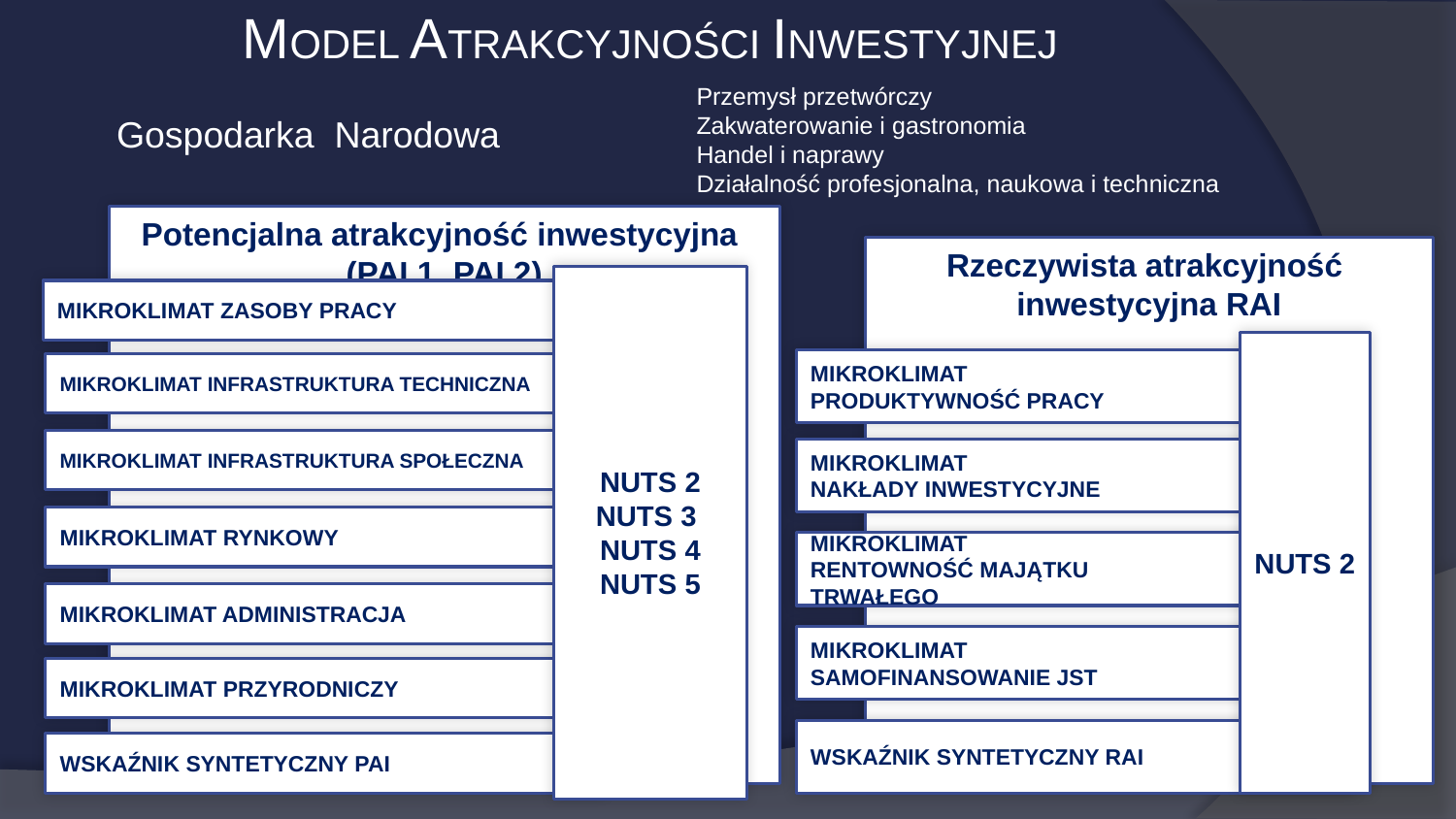

MODEL ATRAKCYJNOŚCI INWESTYJNEJ
Przemysł przetwórczy
Zakwaterowanie i gastronomia
Handel i naprawy
Działalność profesjonalna, naukowa i techniczna
Gospodarka  Narodowa
Potencjalna atrakcyjność inwestycyjna
(PAI 1, PAI 2)
Rzeczywista atrakcyjność  inwestycyjna RAI
NUTS 2
NUTS 3
NUTS 4
NUTS 5
MIKROKLIMAT ZASOBY PRACY
NUTS 2
MIKROKLIMAT
PRODUKTYWNOŚĆ PRACY
MIKROKLIMAT INFRASTRUKTURA TECHNICZNA
MIKROKLIMAT INFRASTRUKTURA SPOŁECZNA
MIKROKLIMAT
NAKŁADY INWESTYCYJNE
MIKROKLIMAT RYNKOWY
MIKROKLIMAT
RENTOWNOŚĆ MAJĄTKU
TRWAŁEGO
MIKROKLIMAT ADMINISTRACJA
MIKROKLIMAT
SAMOFINANSOWANIE JST
MIKROKLIMAT PRZYRODNICZY
WSKAŹNIK SYNTETYCZNY RAI
WSKAŹNIK SYNTETYCZNY PAI